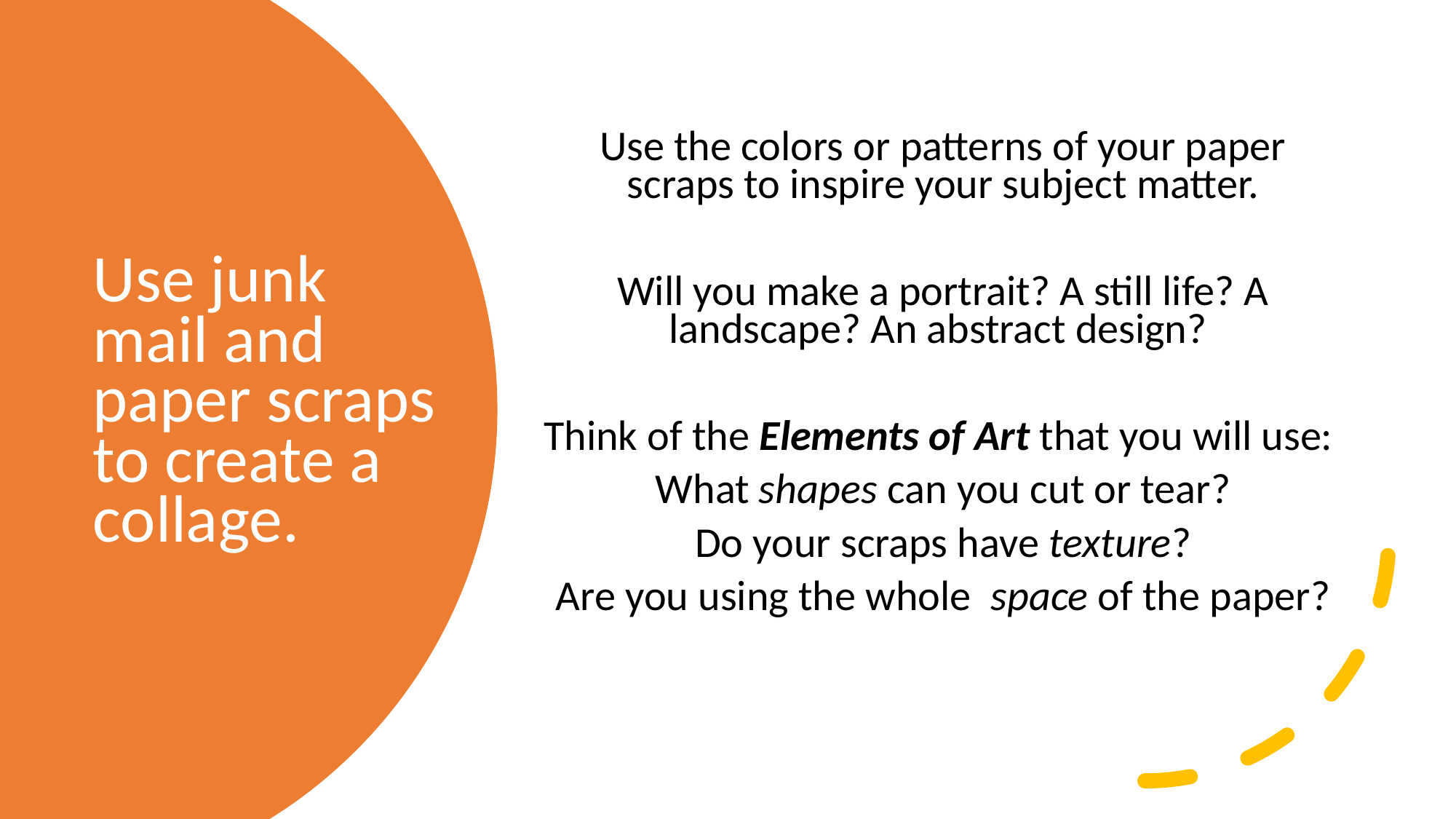

Use the colors or patterns of your paper scraps to inspire your subject matter.

Will you make a portrait? A still life? A landscape? An abstract design?

Think of the Elements of Art that you will use:
What shapes can you cut or tear?
Do your scraps have texture?
Are you using the whole  space of the paper?

Use junk mail and paper scraps to create a collage.